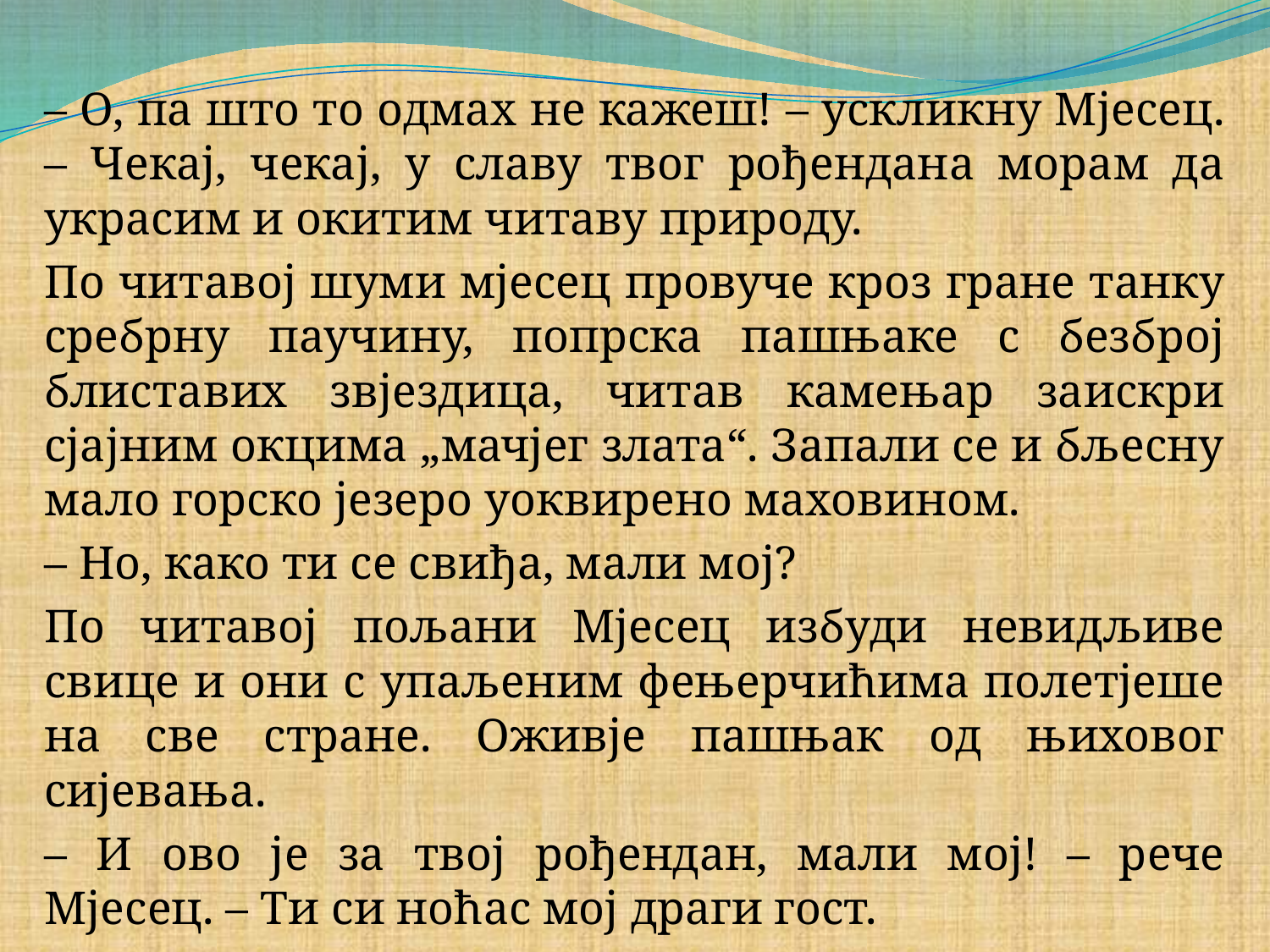

#
– О, па што то одмах не кажеш! – ускликну Мјесец. – Чекај, чекај, у славу твог рођендана морам да украсим и окитим читаву природу.
По читавој шуми мјесец провуче кроз гране танку сребрну паучину, попрска пашњаке с безброј блиставих звјездица, читав камењар заискри сјајним окцима „мачјег злата“. Запали се и бљесну мало горско језеро уоквирено маховином.
– Но, како ти се свиђа, мали мој?
По читавој пољани Мјесец избуди невидљиве свице и они с упаљеним фењерчићима полетјеше на све стране. Оживје пашњак од њиховог сијевања.
– И ово је за твој рођендан, мали мој! – рече Мјесец. – Ти си ноћас мој драги гост.